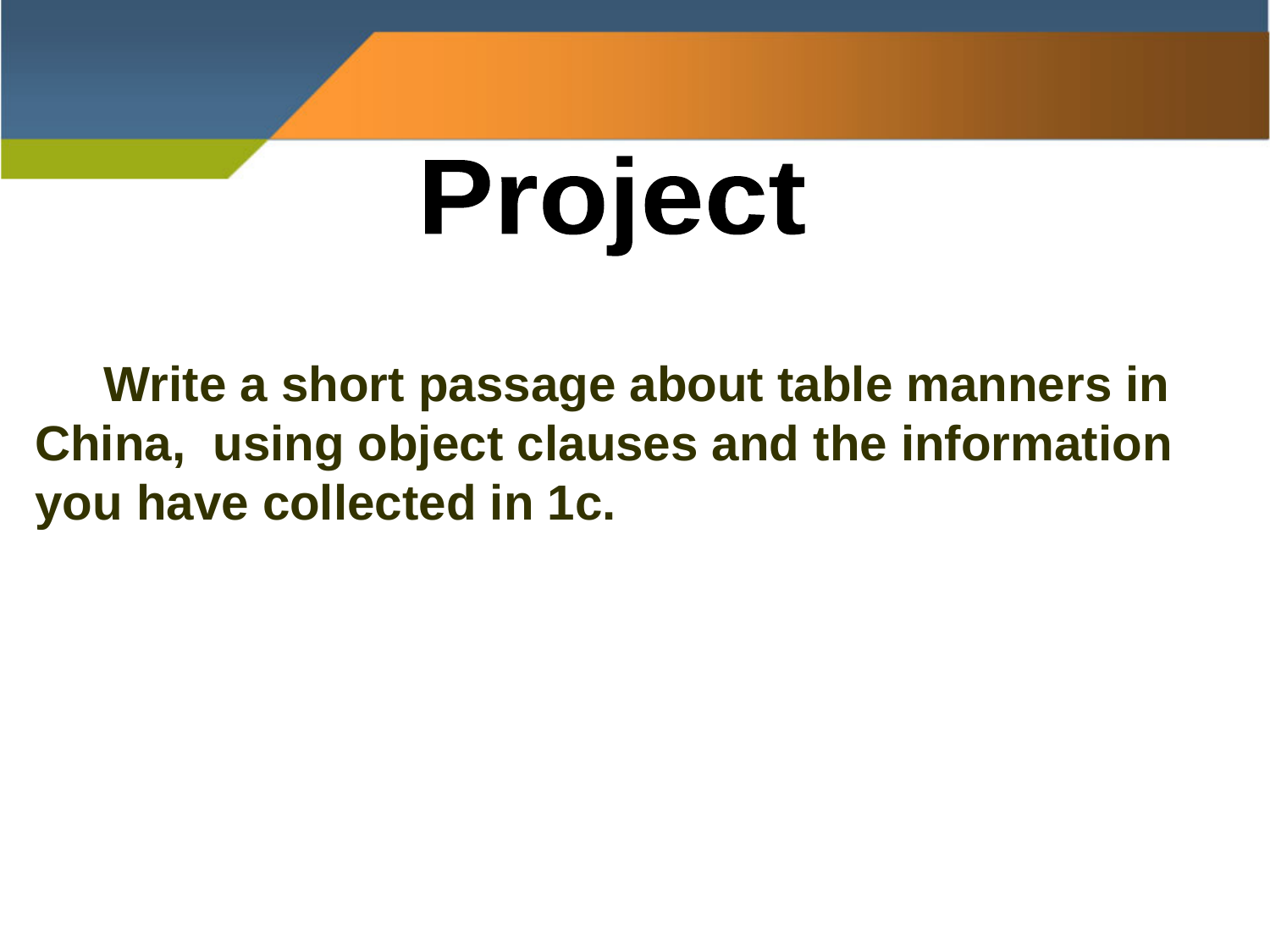

Project
     Write a short passage about table manners in China,  using object clauses and the information you have collected in 1c.